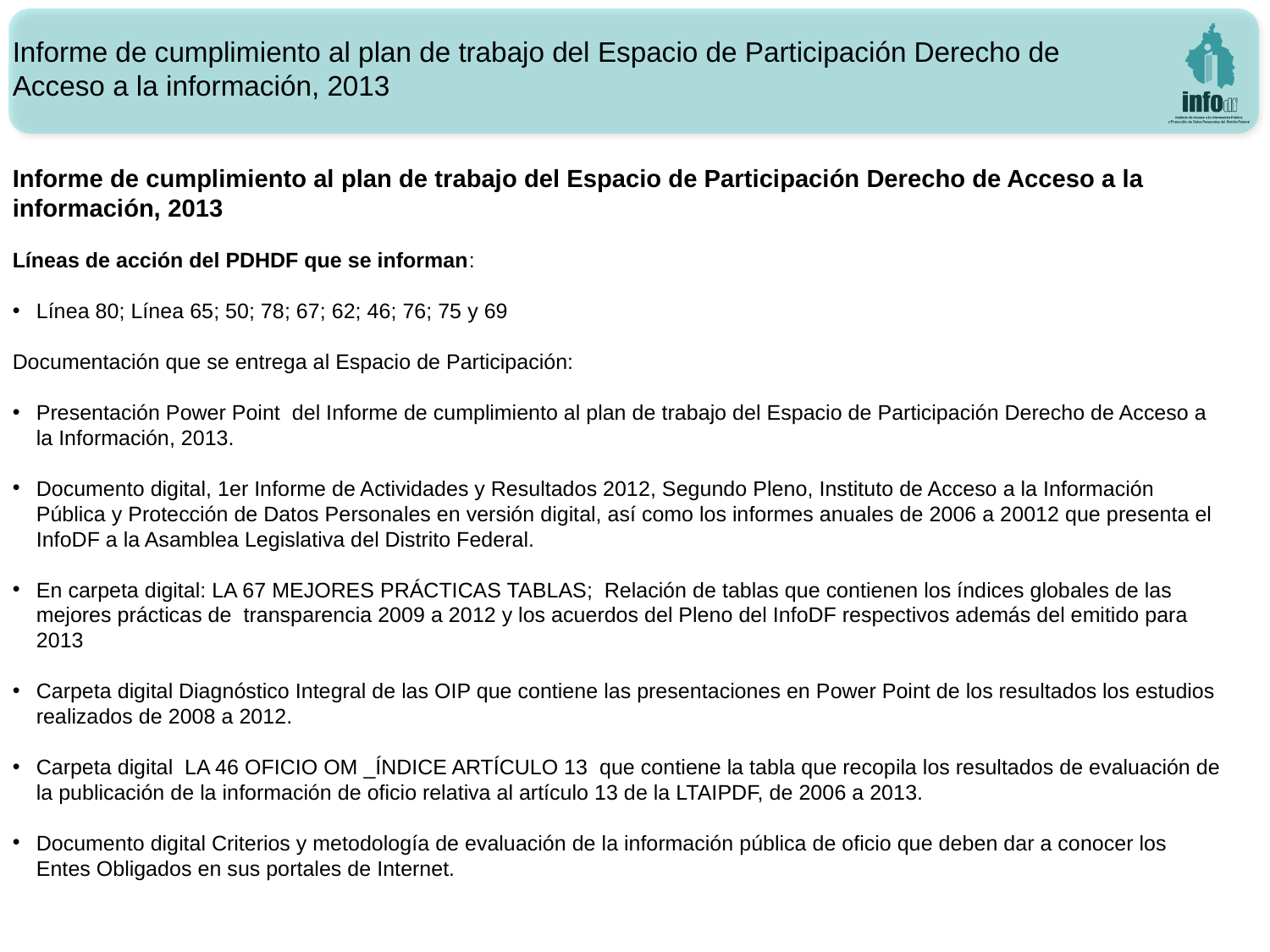

Informe de cumplimiento al plan de trabajo del Espacio de Participación Derecho de Acceso a la información, 2013
Informe de cumplimiento al plan de trabajo del Espacio de Participación Derecho de Acceso a la información, 2013

Líneas de acción del PDHDF que se informan:

Línea 80; Línea 65; 50; 78; 67; 62; 46; 76; 75 y 69

Documentación que se entrega al Espacio de Participación:

Presentación Power Point  del Informe de cumplimiento al plan de trabajo del Espacio de Participación Derecho de Acceso a la Información, 2013.

Documento digital, 1er Informe de Actividades y Resultados 2012, Segundo Pleno, Instituto de Acceso a la Información Pública y Protección de Datos Personales en versión digital, así como los informes anuales de 2006 a 20012 que presenta el InfoDF a la Asamblea Legislativa del Distrito Federal.

En carpeta digital: LA 67 MEJORES PRÁCTICAS TABLAS;  Relación de tablas que contienen los índices globales de las mejores prácticas de  transparencia 2009 a 2012 y los acuerdos del Pleno del InfoDF respectivos además del emitido para 2013

Carpeta digital Diagnóstico Integral de las OIP que contiene las presentaciones en Power Point de los resultados los estudios realizados de 2008 a 2012.

Carpeta digital  LA 46 OFICIO OM _ÍNDICE ARTÍCULO 13  que contiene la tabla que recopila los resultados de evaluación de la publicación de la información de oficio relativa al artículo 13 de la LTAIPDF, de 2006 a 2013.

Documento digital Criterios y metodología de evaluación de la información pública de oficio que deben dar a conocer los Entes Obligados en sus portales de Internet.